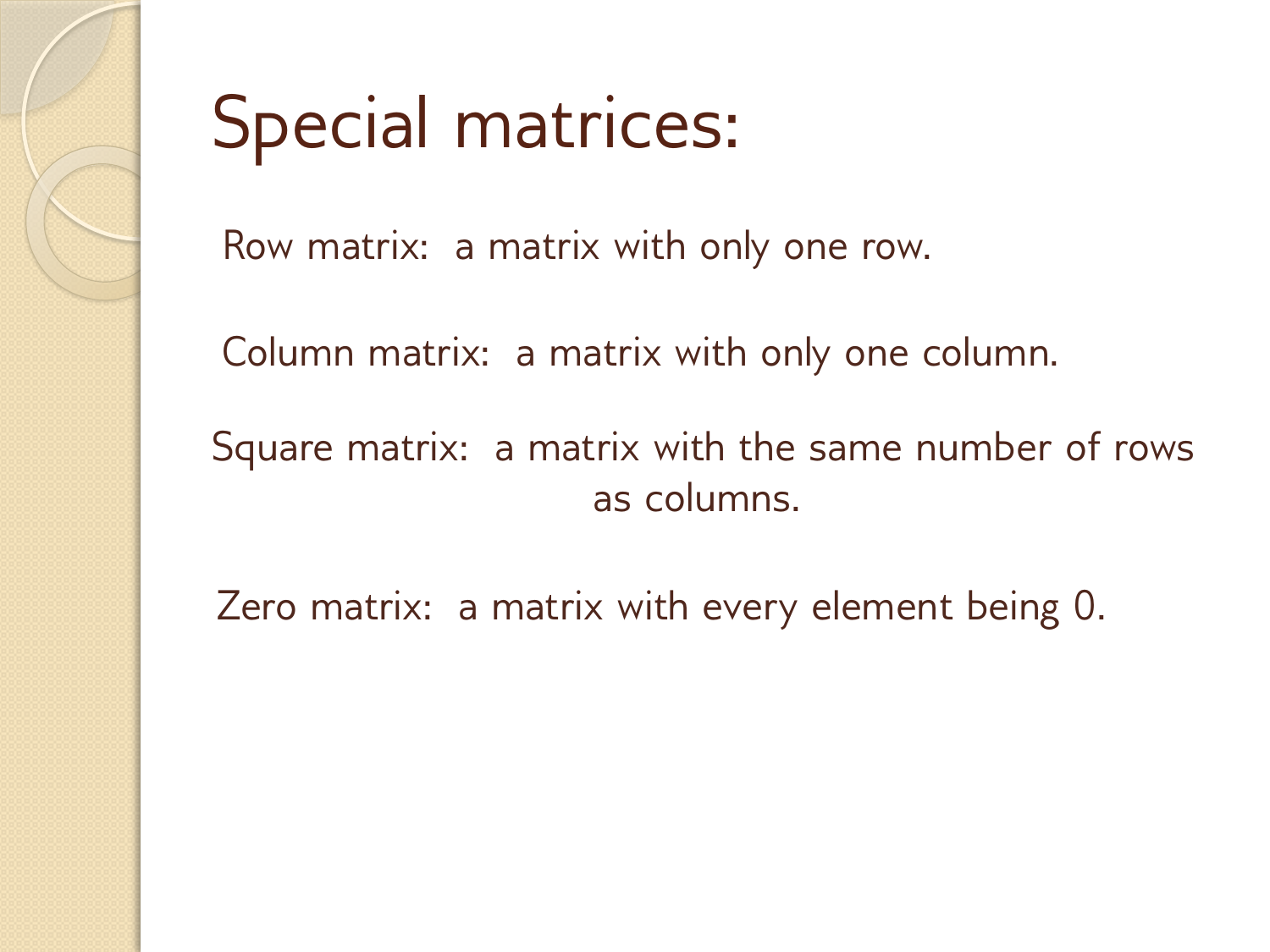

# Special matrices:
Row matrix:  a matrix with only one row.
Column matrix:  a matrix with only one column.
Square matrix:  a matrix with the same number of rows
			as columns.
Zero matrix:  a matrix with every element being 0.